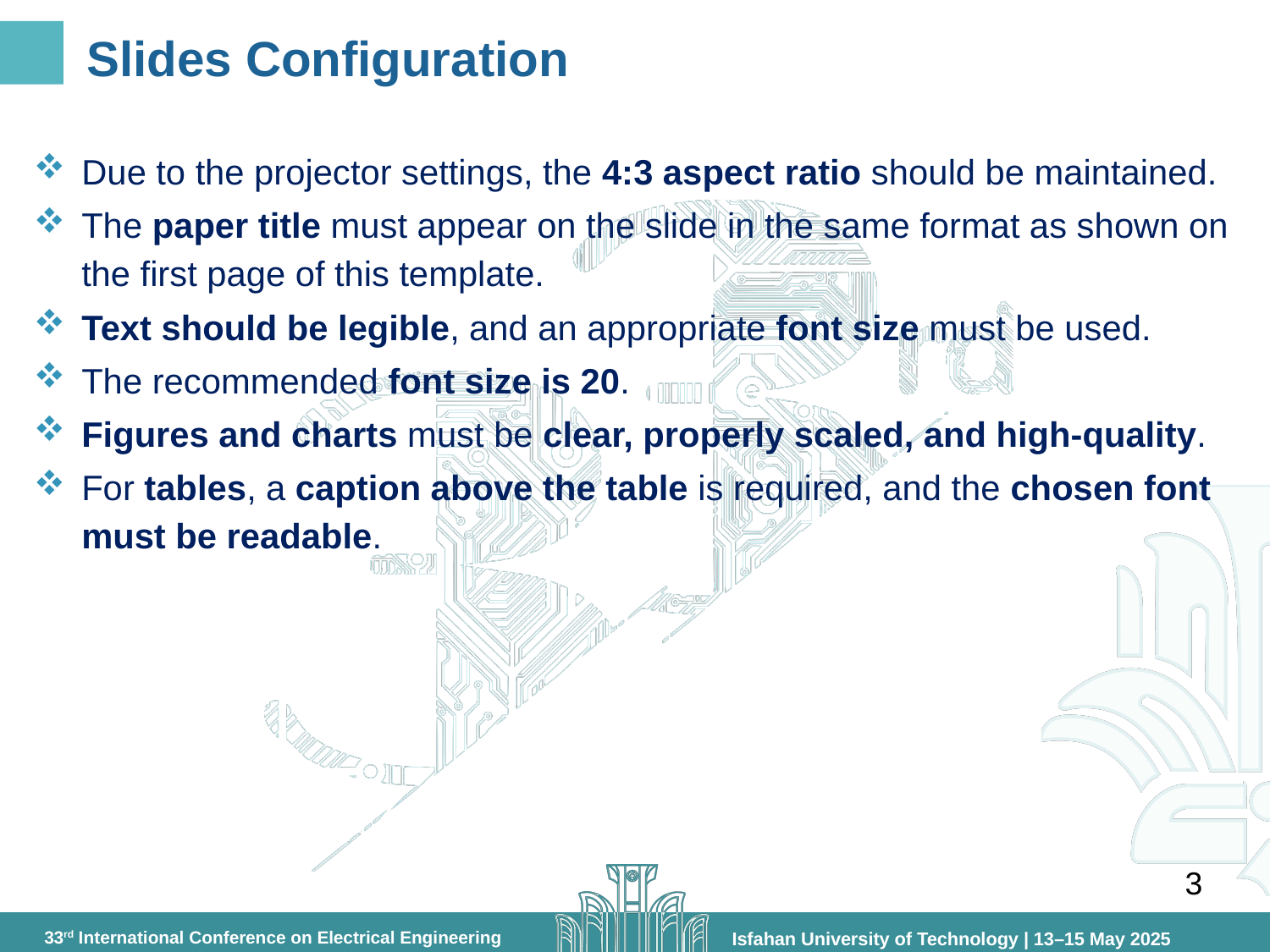

# Slides Configuration
Due to the projector settings, the 4:3 aspect ratio should be maintained.
The paper title must appear on the slide in the same format as shown on the first page of this template.
Text should be legible, and an appropriate font size must be used.
The recommended font size is 20.
Figures and charts must be clear, properly scaled, and high-quality.
For tables, a caption above the table is required, and the chosen font must be readable.